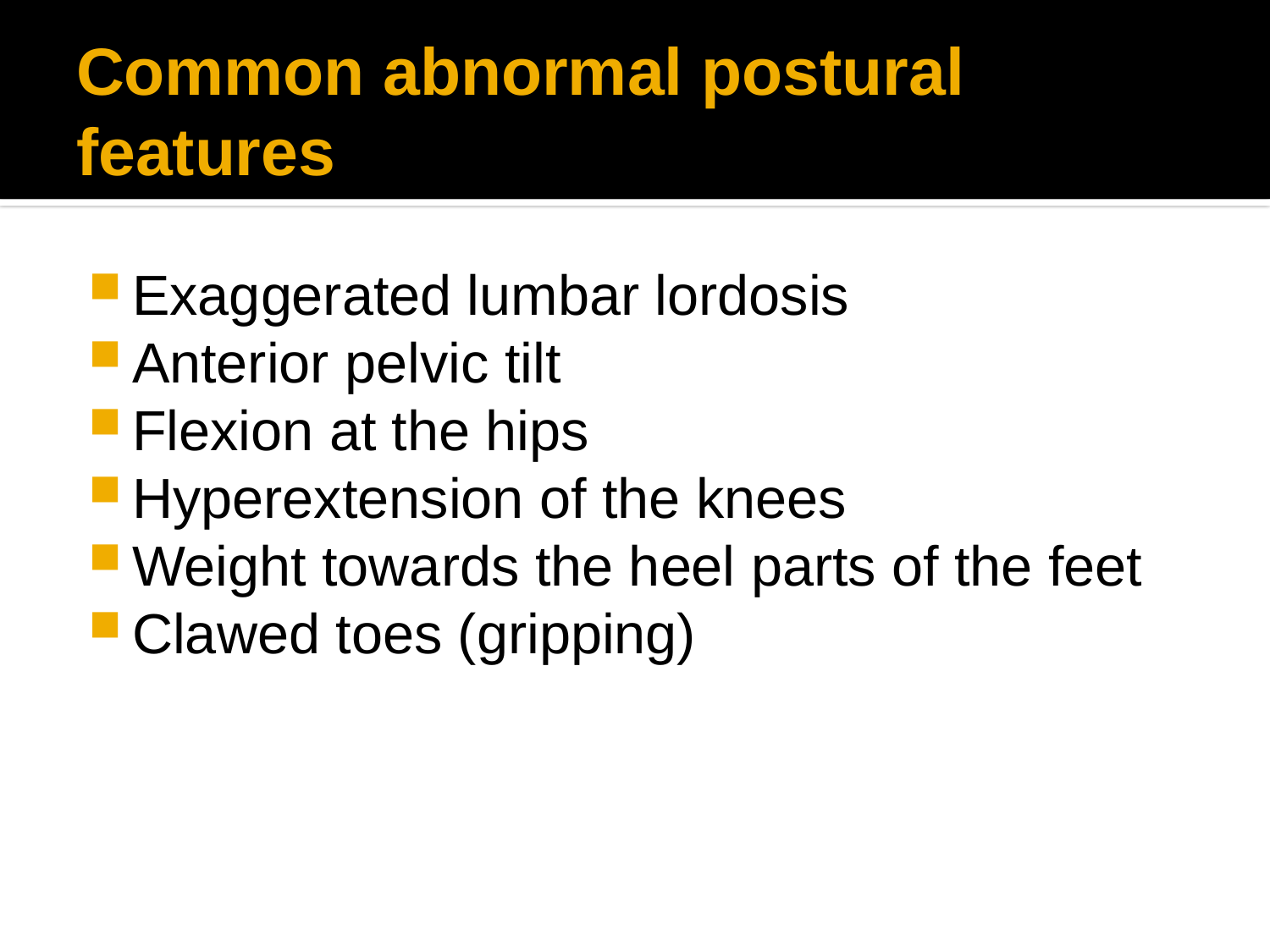

# Common abnormal postural features
Exaggerated lumbar lordosis
Anterior pelvic tilt
Flexion at the hips
Hyperextension of the knees
Weight towards the heel parts of the feet
Clawed toes (gripping)